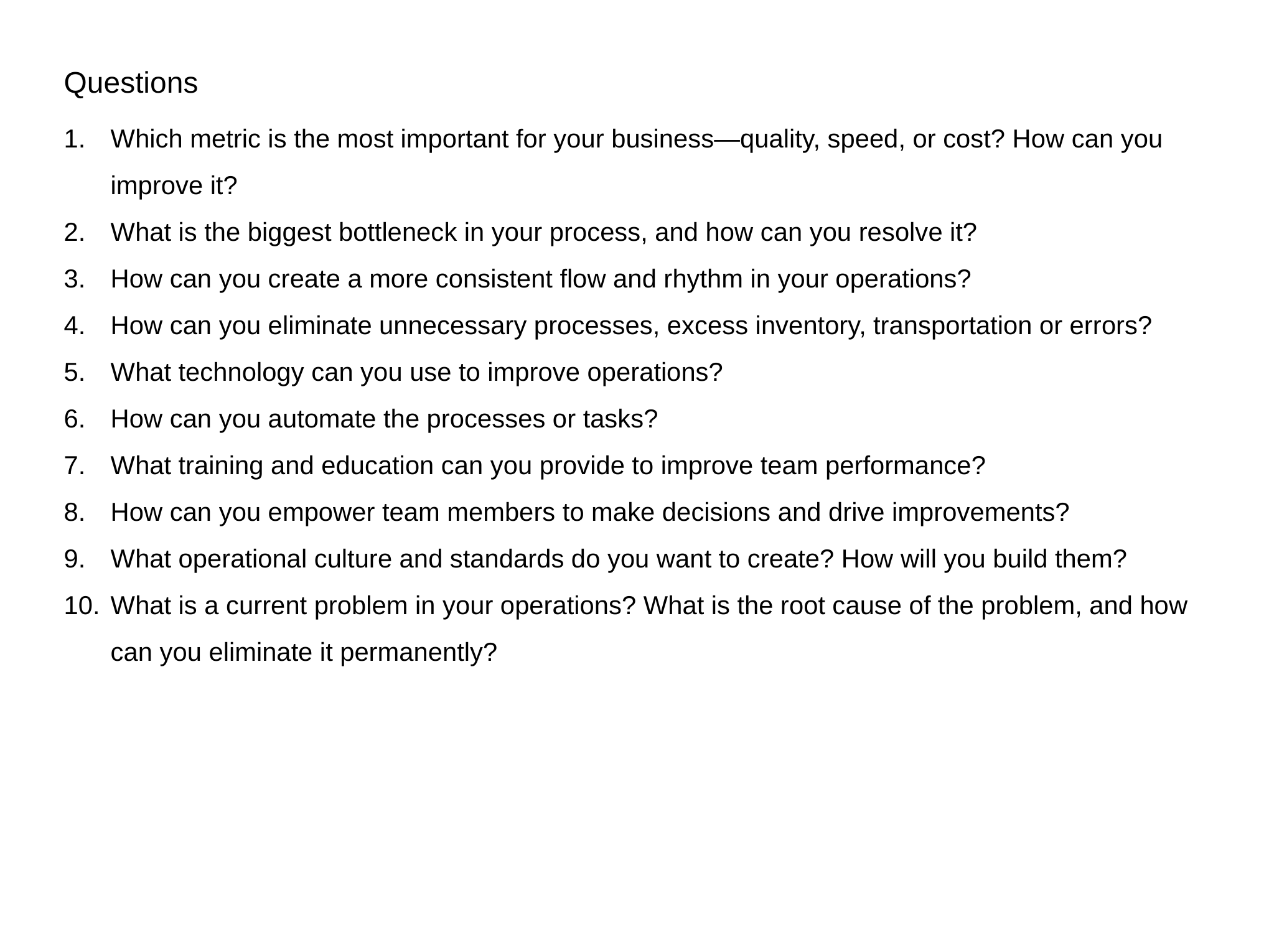

Questions

Which metric is the most important for your business—quality, speed, or cost? How can you improve it?
What is the biggest bottleneck in your process, and how can you resolve it?
How can you create a more consistent flow and rhythm in your operations?
How can you eliminate unnecessary processes, excess inventory, transportation or errors?
What technology can you use to improve operations?
How can you automate the processes or tasks?
What training and education can you provide to improve team performance?
How can you empower team members to make decisions and drive improvements?
What operational culture and standards do you want to create? How will you build them?
What is a current problem in your operations? What is the root cause of the problem, and how can you eliminate it permanently?